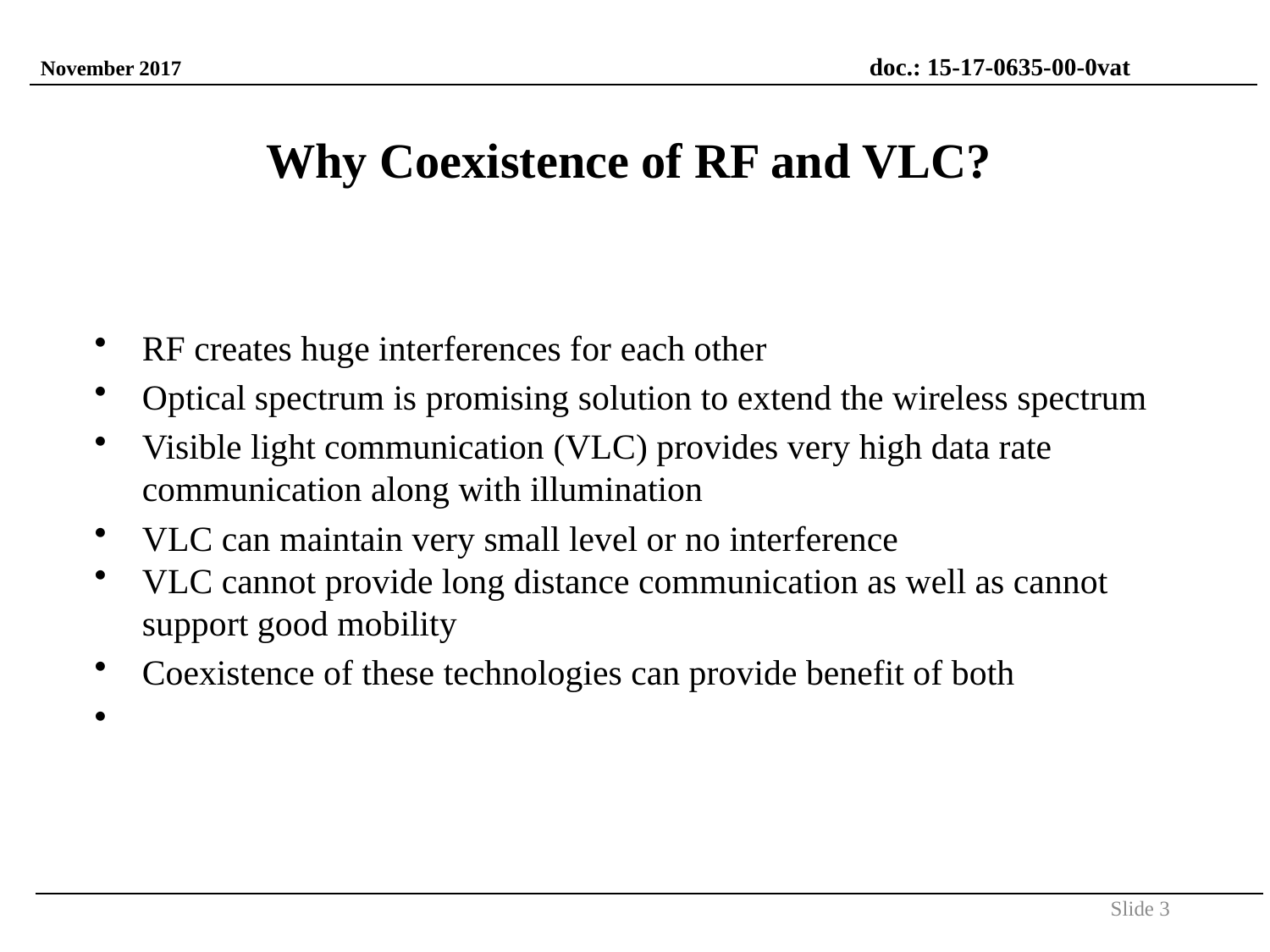

doc.: 15-17-0635-00-0vat
November 2017
# Why Coexistence of RF and VLC?
RF creates huge interferences for each other
Optical spectrum is promising solution to extend the wireless spectrum
Visible light communication (VLC) provides very high data rate communication along with illumination
VLC can maintain very small level or no interference
VLC cannot provide long distance communication as well as cannot support good mobility
Coexistence of these technologies can provide benefit of both

Slide 3